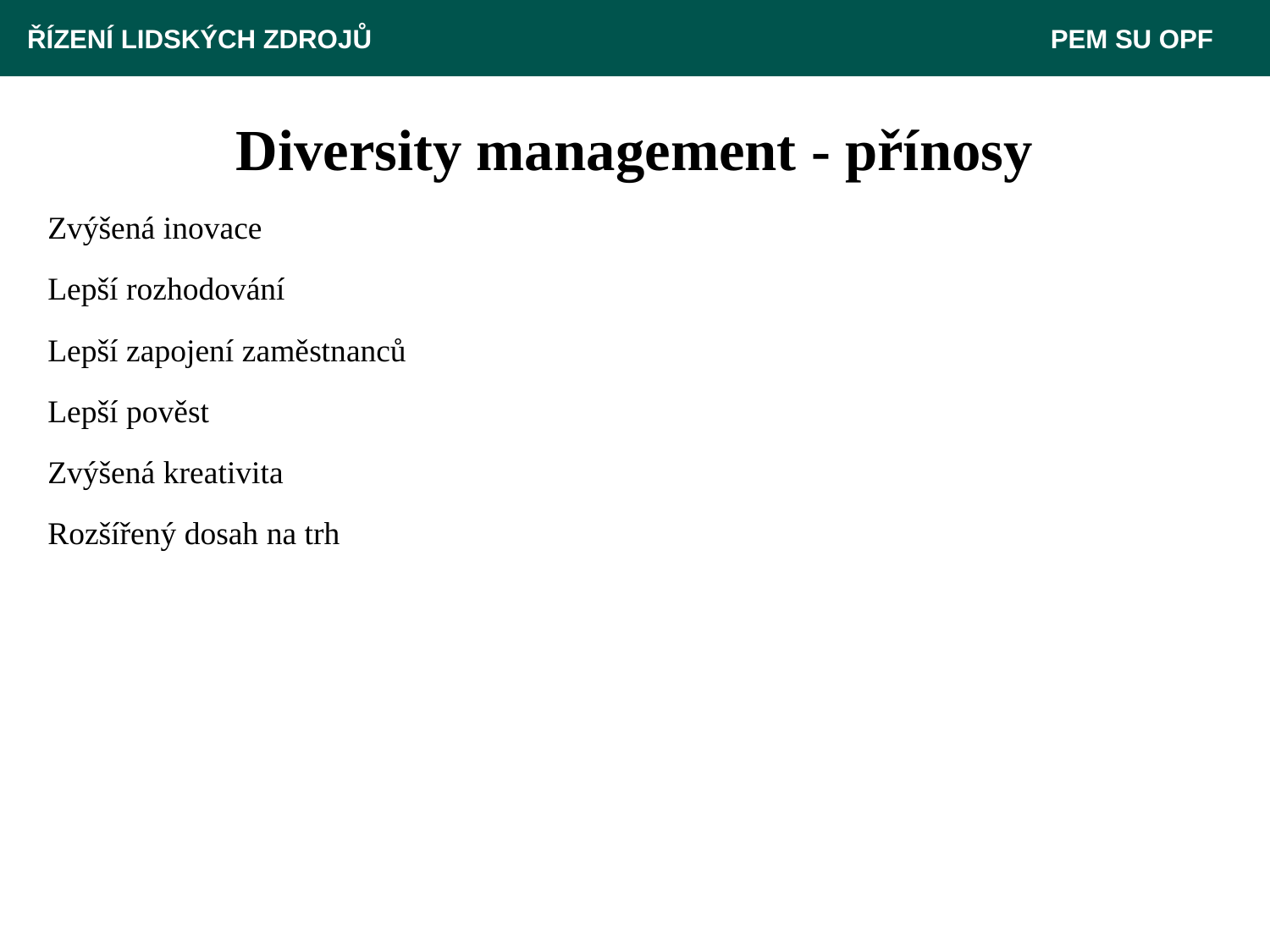

ŘÍZENÍ LIDSKÝCH ZDROJŮ     					   PEM SU OPF
# Diversity management - přínosy
Zvýšená inovace
Lepší rozhodování
Lepší zapojení zaměstnanců
Lepší pověst
Zvýšená kreativita
Rozšířený dosah na trh